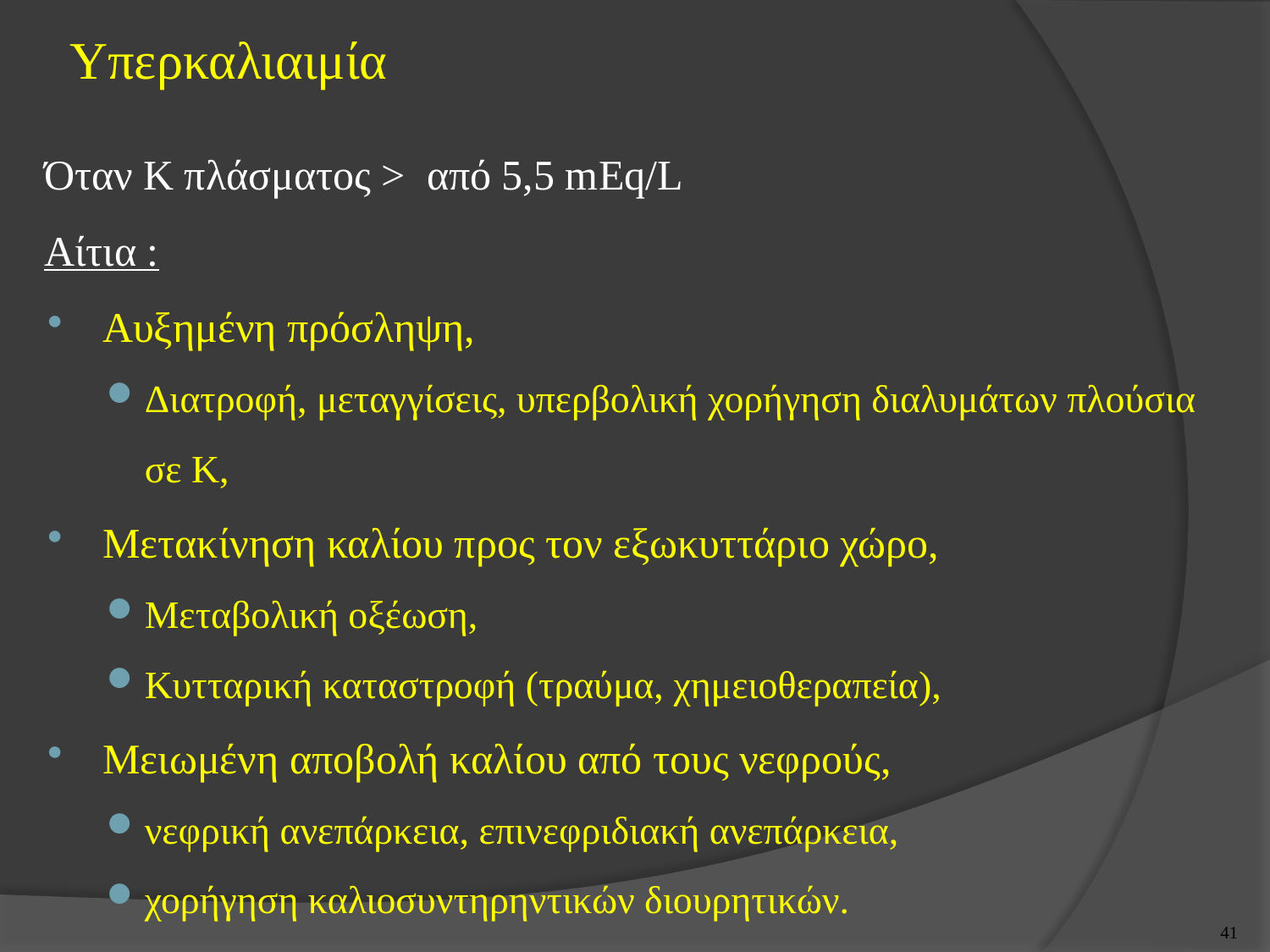

# Υπερκαλιαιμία
Όταν Κ πλάσματος >  από 5,5 mEq/L
Αίτια :
Αυξημένη πρόσληψη,
Διατροφή, μεταγγίσεις, υπερβολική χορήγηση διαλυμάτων πλούσια σε Κ,
Μετακίνηση καλίου προς τον εξωκυττάριο χώρο,
Μεταβολική οξέωση,
Κυτταρική καταστροφή (τραύμα, χημειοθεραπεία),
Μειωμένη αποβολή καλίου από τους νεφρούς,
νεφρική ανεπάρκεια, επινεφριδιακή ανεπάρκεια,
χορήγηση καλιοσυντηρηντικών διουρητικών.

41